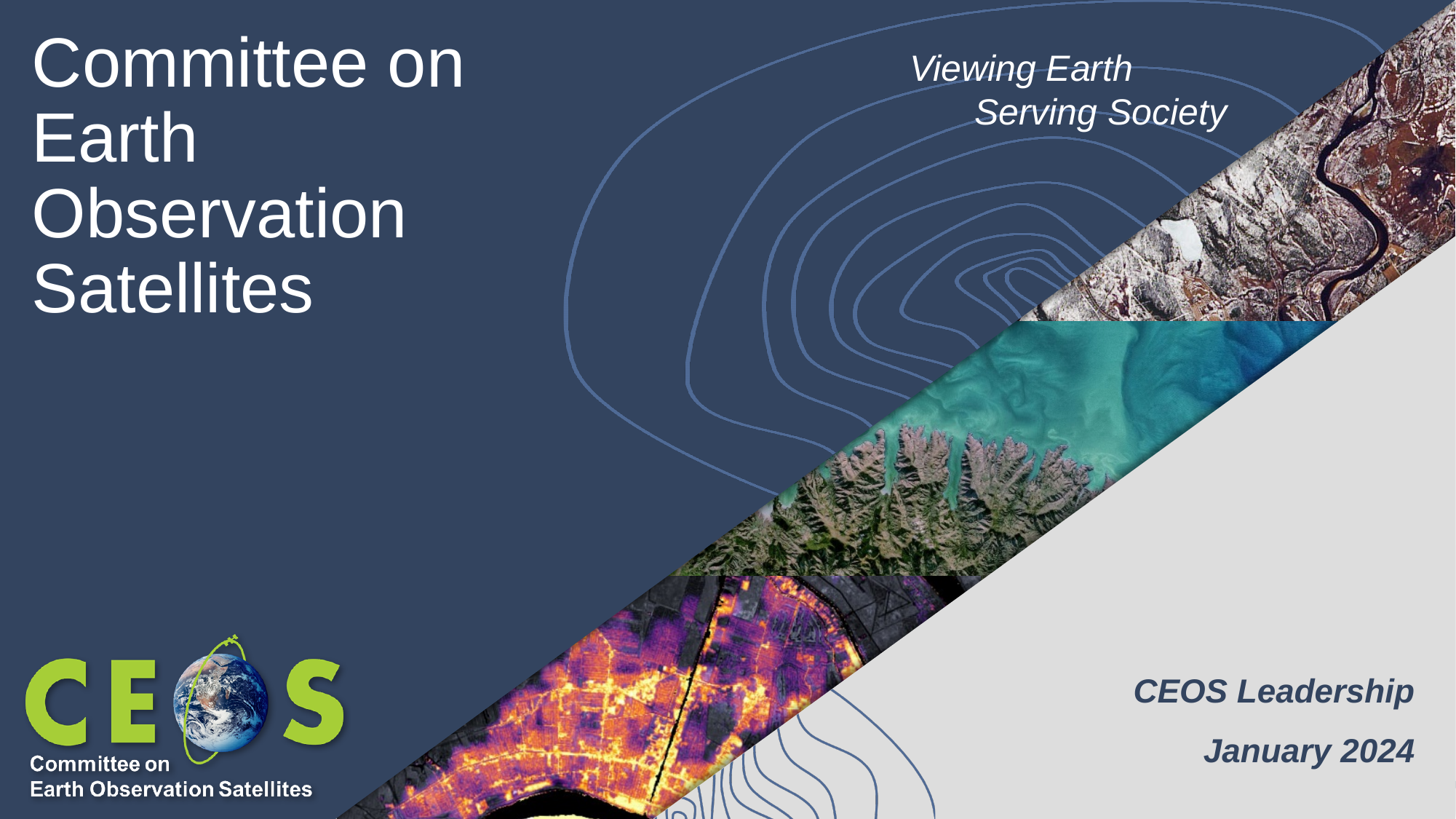

# Committee on Earth Observation Satellites
Viewing Earth
	Serving Society

CEOS Leadership
January 2024